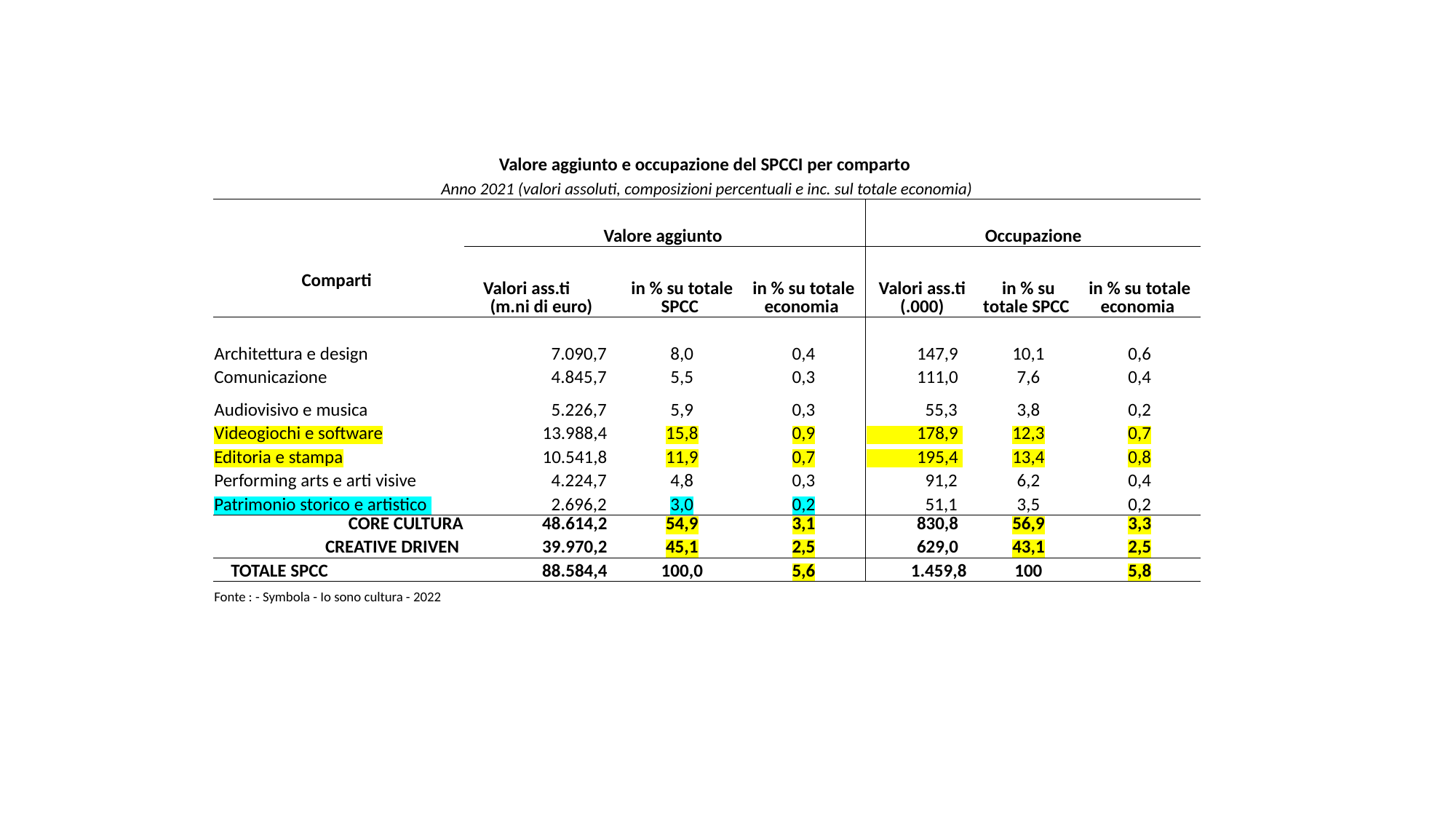

| Valore aggiunto e occupazione del SPCCI per comparto |  |  |  |  |  |  |
| --- | --- | --- | --- | --- | --- | --- |
| Anno 2021 (valori assoluti, composizioni percentuali e inc. sul totale economia) |  |  |  |  |  |  |
|  |  |  |  |  |  |  |
|  | Valore aggiunto |  |  | Occupazione |  |  |
| Comparti | Valori ass.ti (m.ni di euro) | in % su totale SPCC | in % su totale economia | Valori ass.ti (.000) | in % su totale SPCC | in % su totale economia |
|  |  |  |  |  |  |  |
| Architettura e design | 7.090,7 | 8,0 | 0,4 | 147,9 | 10,1 | 0,6 |
| Comunicazione | 4.845,7 | 5,5 | 0,3 | 111,0 | 7,6 | 0,4 |
| Audiovisivo e musica | 5.226,7 | 5,9 | 0,3 | 55,3 | 3,8 | 0,2 |
| Videogiochi e software | 13.988,4 | 15,8 | 0,9 | 178,9 | 12,3 | 0,7 |
| Editoria e stampa | 10.541,8 | 11,9 | 0,7 | 195,4 | 13,4 | 0,8 |
| Performing arts e arti visive | 4.224,7 | 4,8 | 0,3 | 91,2 | 6,2 | 0,4 |
| Patrimonio storico e artistico | 2.696,2 | 3,0 | 0,2 | 51,1 | 3,5 | 0,2 |
| CORE CULTURA | 48.614,2 | 54,9 | 3,1 | 830,8 | 56,9 | 3,3 |
| CREATIVE DRIVEN | 39.970,2 | 45,1 | 2,5 | 629,0 | 43,1 | 2,5 |
| TOTALE SPCC | 88.584,4 | 100,0 | 5,6 | 1.459,8 | 100 | 5,8 |
| Fonte : - Symbola - Io sono cultura - 2022 |  |  |  |  |  |  |